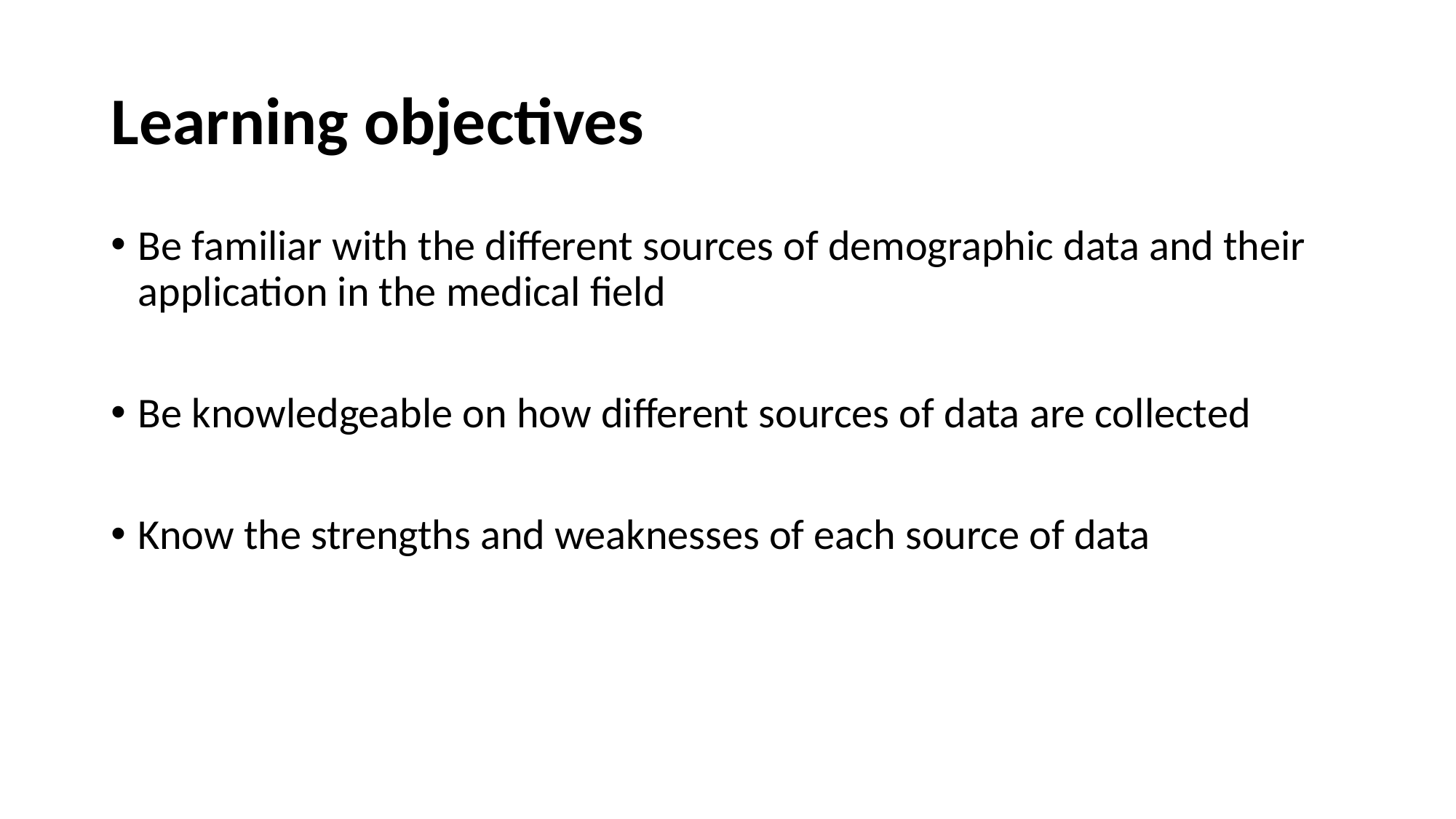

# Learning objectives
Be familiar with the different sources of demographic data and their application in the medical field

Be knowledgeable on how different sources of data are collected

Know the strengths and weaknesses of each source of data